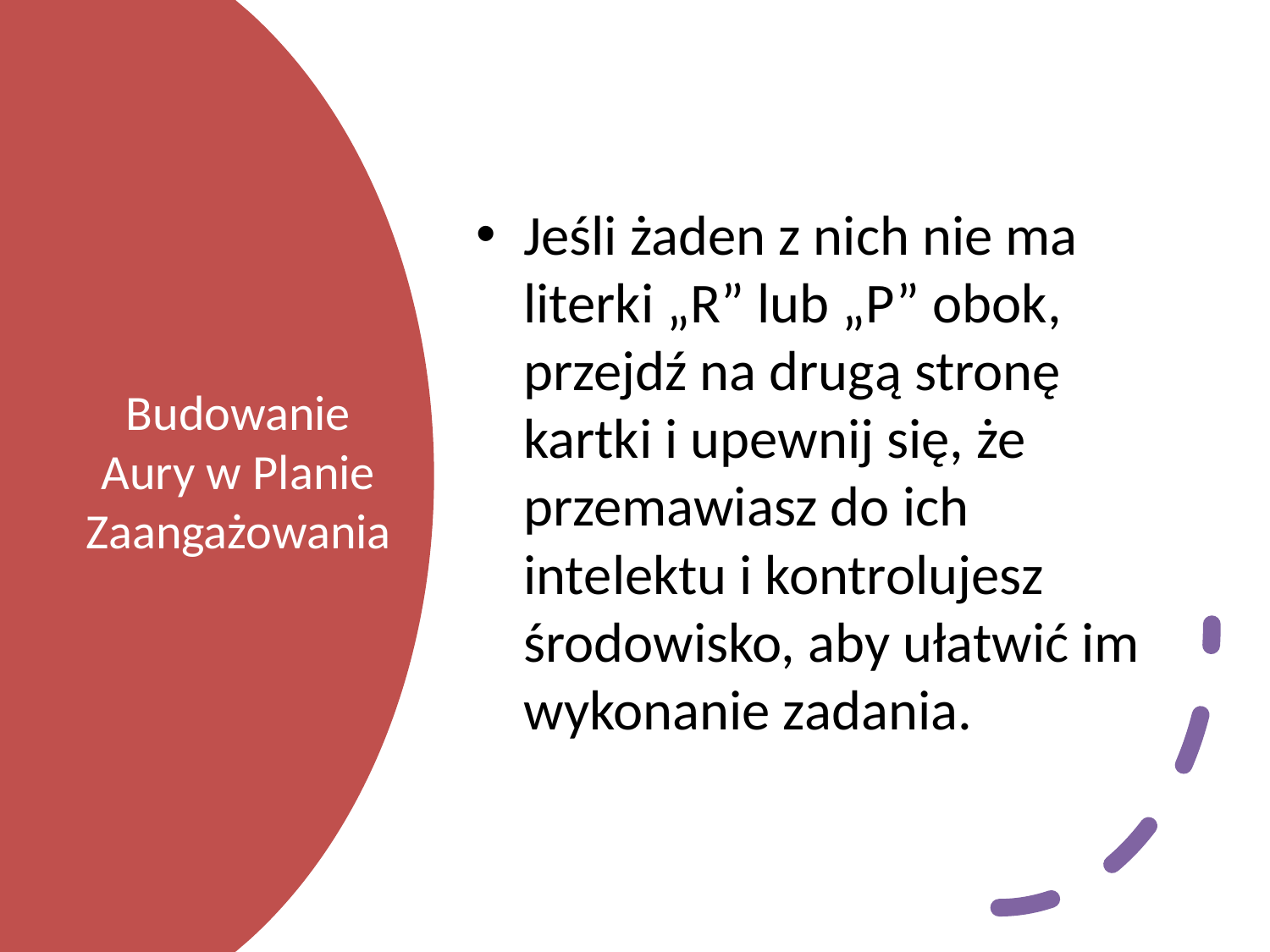

Jeśli żaden z nich nie ma literki „R” lub „P” obok, przejdź na drugą stronę kartki i upewnij się, że przemawiasz do ich intelektu i kontrolujesz środowisko, aby ułatwić im wykonanie zadania.
# Budowanie Aury w Planie Zaangażowania

30